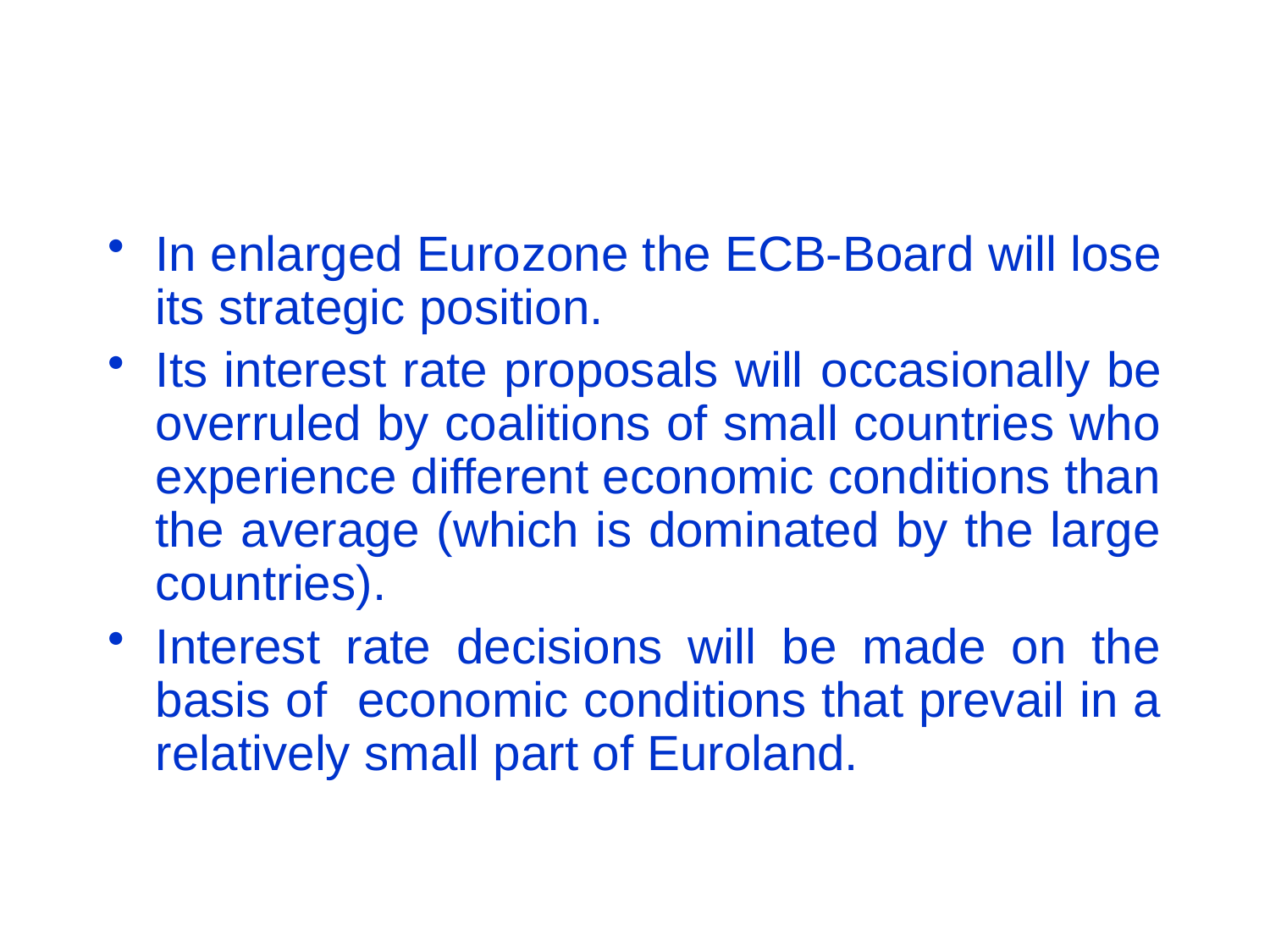

#
In enlarged Eurozone the ECB-Board will lose its strategic position.
Its interest rate proposals will occasionally be overruled by coalitions of small countries who experience different economic conditions than the average (which is dominated by the large countries).
Interest rate decisions will be made on the basis of  economic conditions that prevail in a relatively small part of Euroland.